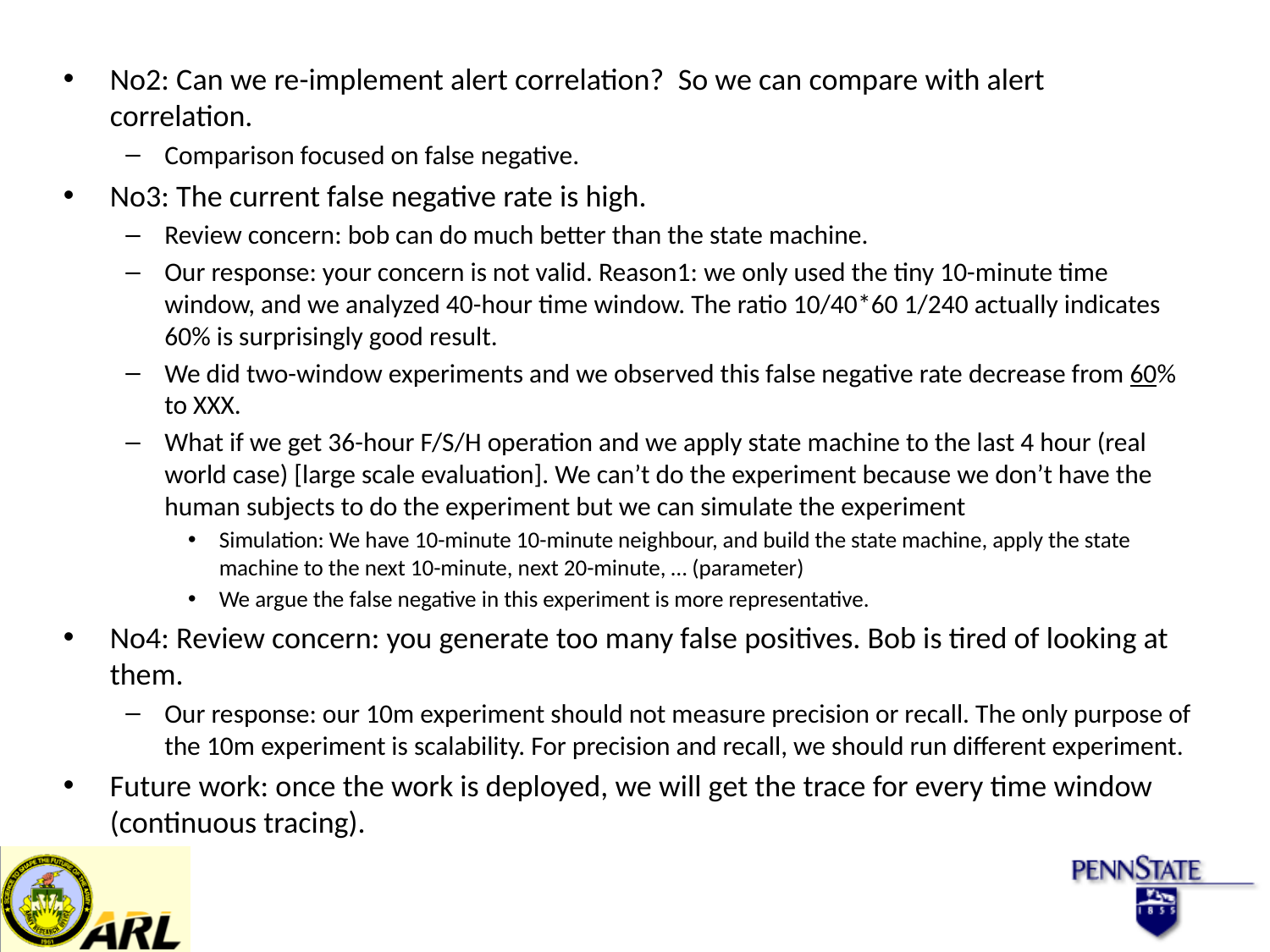

No2: Can we re-implement alert correlation?  So we can compare with alert correlation.
Comparison focused on false negative.
No3: The current false negative rate is high.
Review concern: bob can do much better than the state machine.
Our response: your concern is not valid. Reason1: we only used the tiny 10-minute time window, and we analyzed 40-hour time window. The ratio 10/40*60 1/240 actually indicates 60% is surprisingly good result.
We did two-window experiments and we observed this false negative rate decrease from 60% to XXX.
What if we get 36-hour F/S/H operation and we apply state machine to the last 4 hour (real world case) [large scale evaluation]. We can’t do the experiment because we don’t have the human subjects to do the experiment but we can simulate the experiment
Simulation: We have 10-minute 10-minute neighbour, and build the state machine, apply the state machine to the next 10-minute, next 20-minute, … (parameter)
We argue the false negative in this experiment is more representative.
No4: Review concern: you generate too many false positives. Bob is tired of looking at them.
Our response: our 10m experiment should not measure precision or recall. The only purpose of the 10m experiment is scalability. For precision and recall, we should run different experiment.
Future work: once the work is deployed, we will get the trace for every time window (continuous tracing).